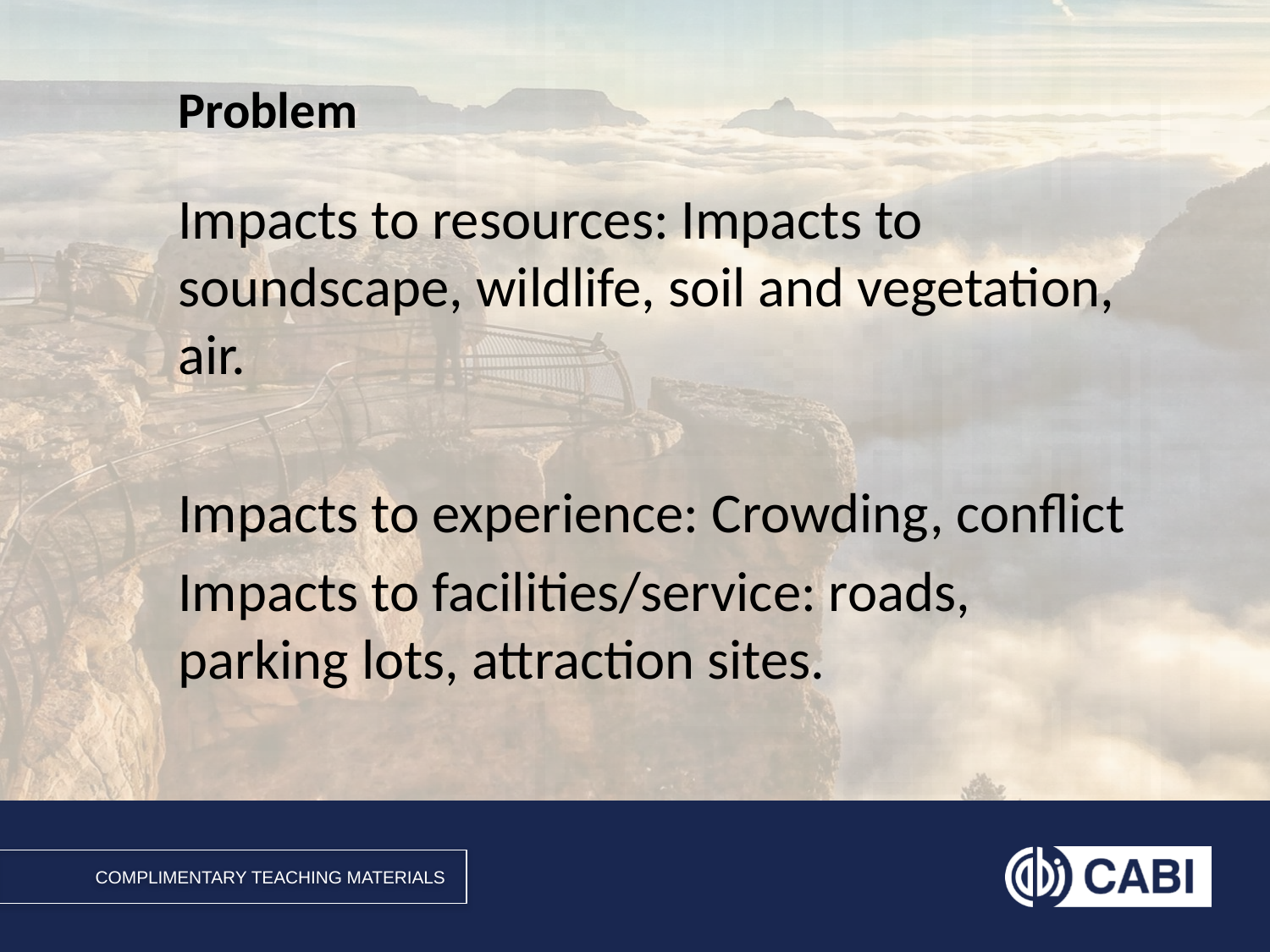

# Problem
Impacts to resources: Impacts to soundscape, wildlife, soil and vegetation, air.

Impacts to experience: Crowding, conflict
Impacts to facilities/service: roads, parking lots, attraction sites.